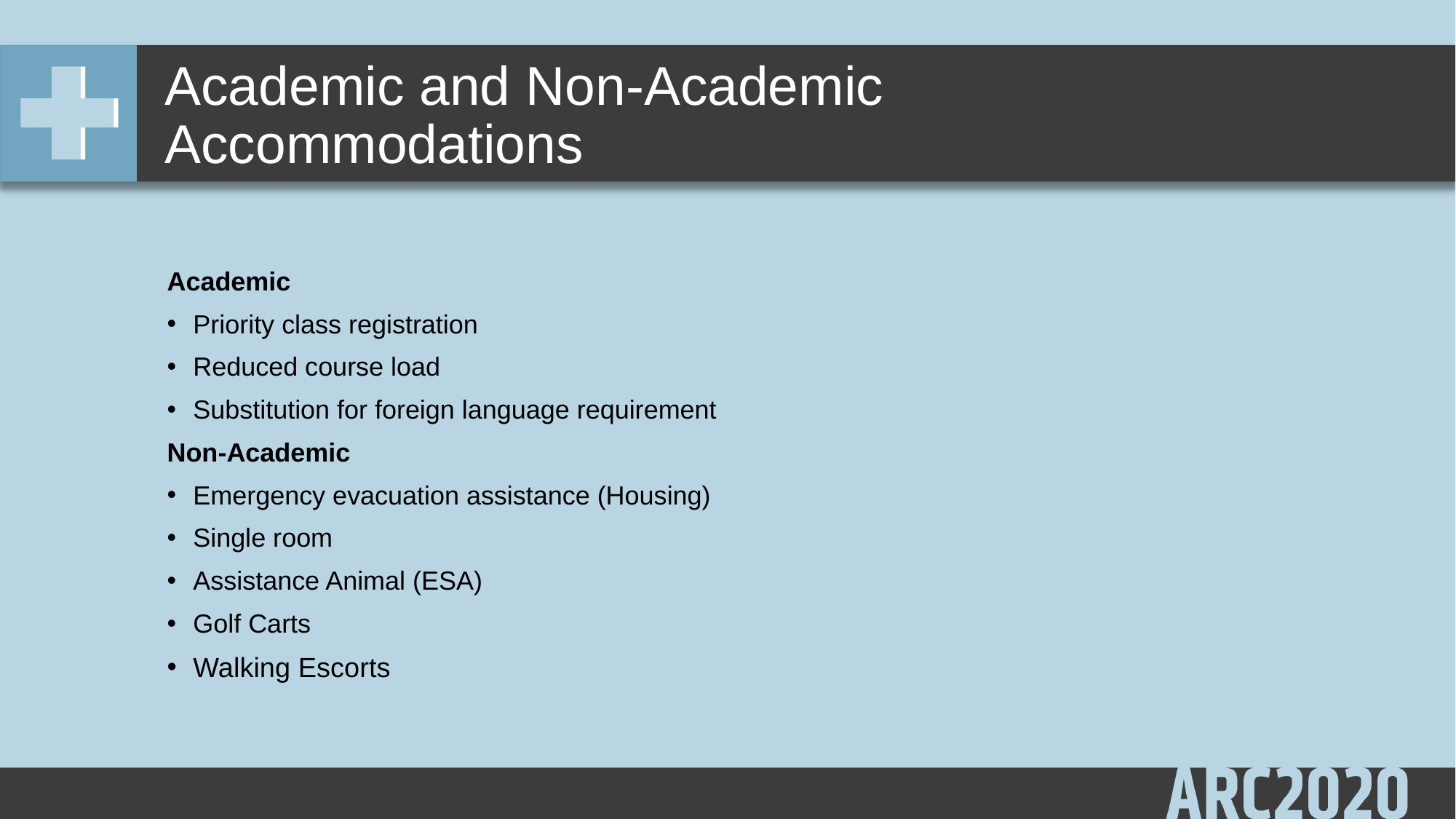

# Academic and Non-Academic Accommodations
Academic
Priority class registration
Reduced course load
Substitution for foreign language requirement
Non-Academic
Emergency evacuation assistance (Housing)
Single room
Assistance Animal (ESA)
Golf Carts
Walking Escorts